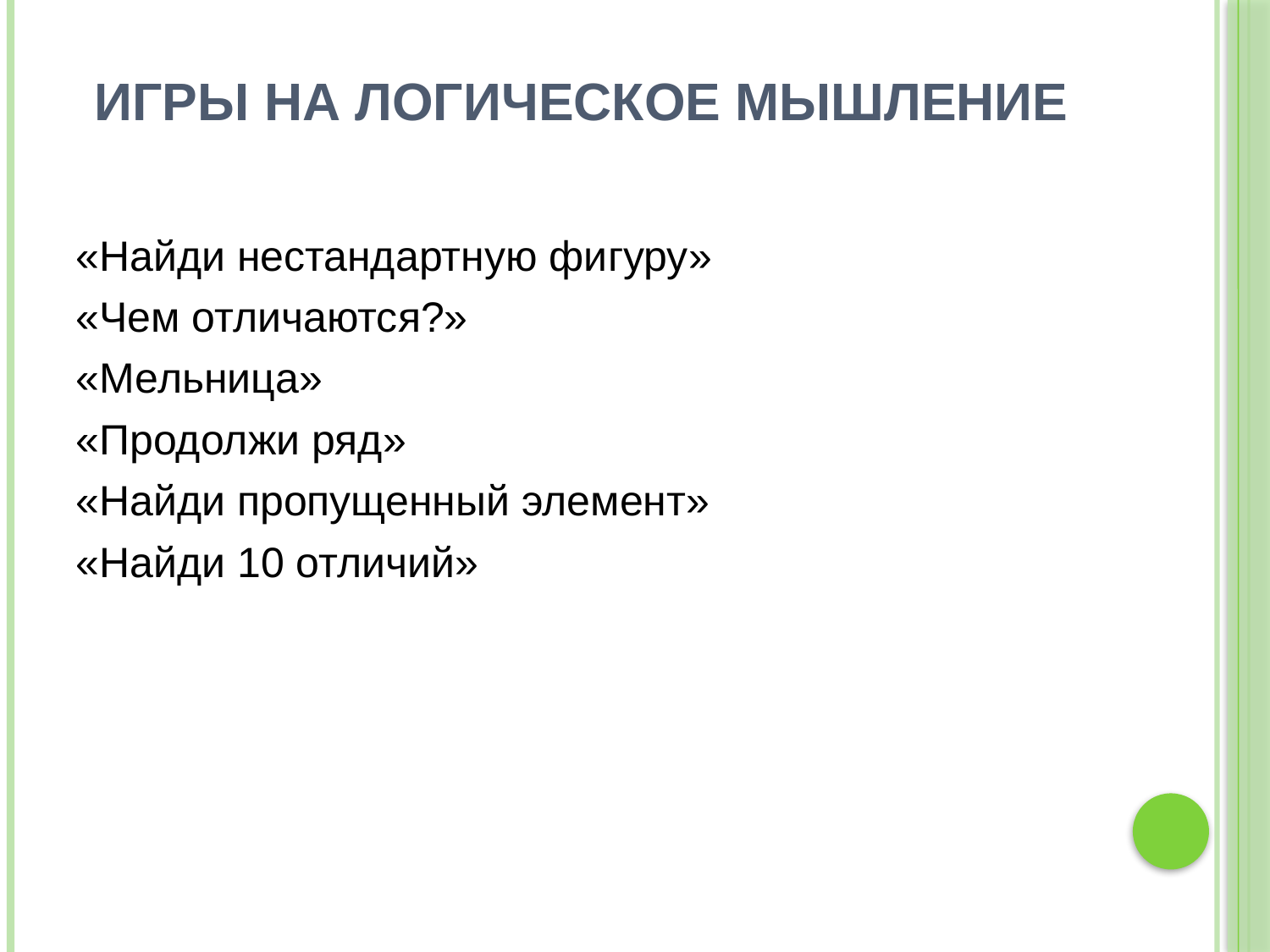

# Игры на логическое мышление
«Найди нестандартную фигуру»
«Чем отличаются?»
«Мельница»
«Продолжи ряд»
«Найди пропущенный элемент»
«Найди 10 отличий»